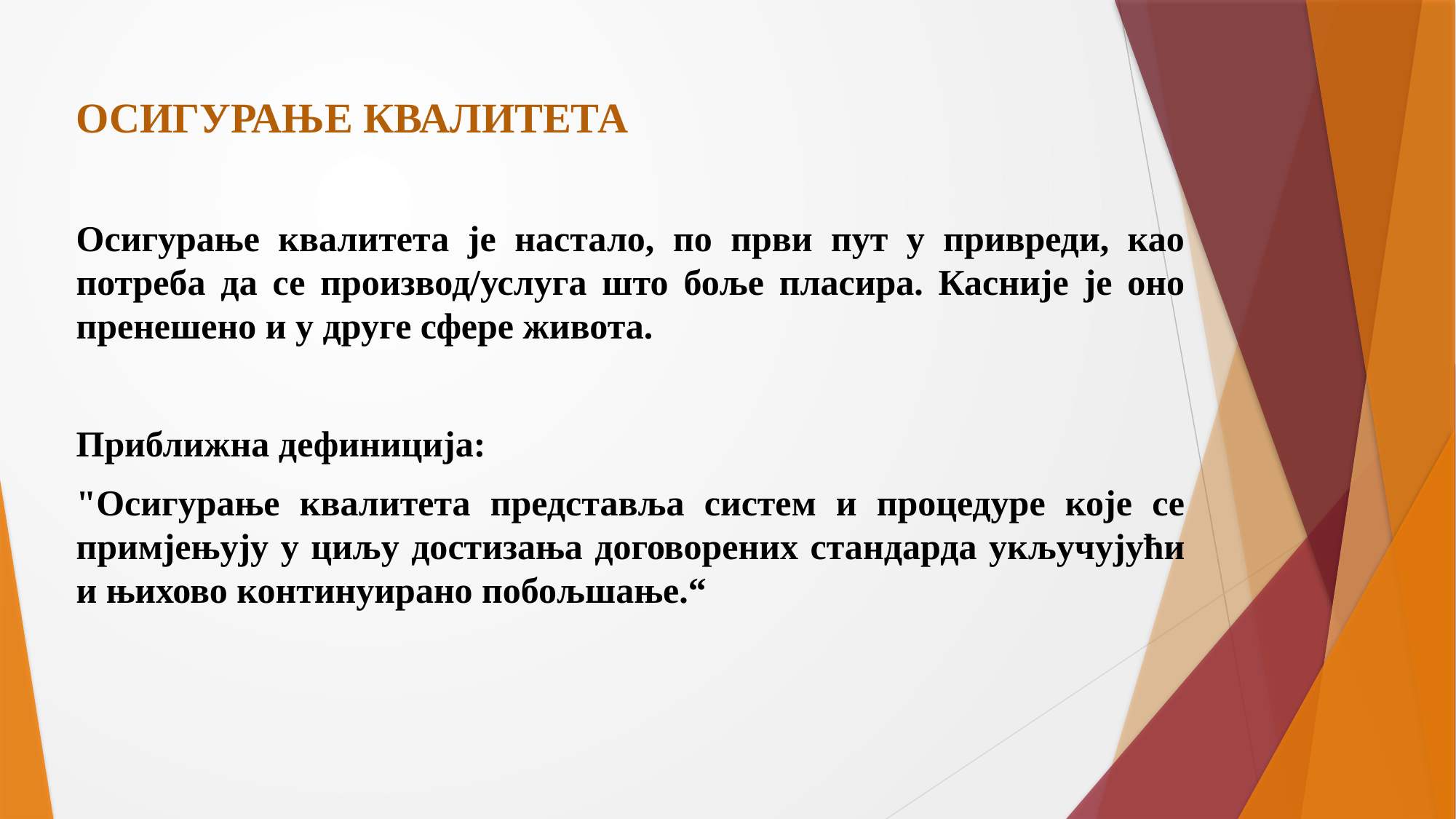

ОСИГУРАЊЕ КВАЛИТЕТА

Осигурање квалитета је настало, по први пут у привреди, као потреба да се производ/услуга што боље пласира. Касније је оно пренешено и у друге сфере живота.

Приближна дефиниција:
"Осигурање квалитета представља систем и процедуре које се примјењују у циљу достизања договорених стандарда укључујући и њихово континуирано побољшање.“